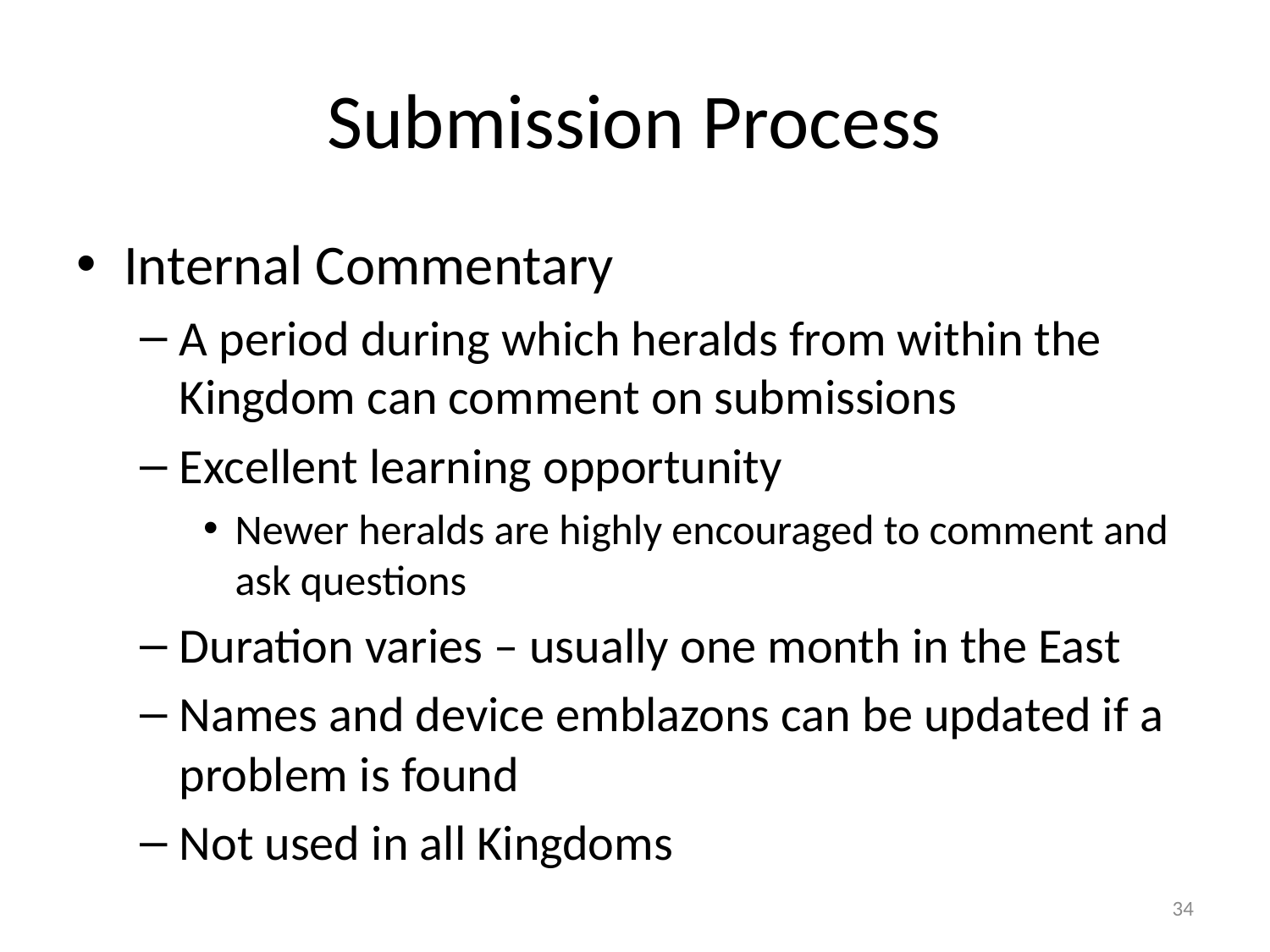

# Submission Process
Internal Commentary
A period during which heralds from within the Kingdom can comment on submissions
Excellent learning opportunity
Newer heralds are highly encouraged to comment and ask questions
Duration varies – usually one month in the East
Names and device emblazons can be updated if a problem is found
Not used in all Kingdoms

34